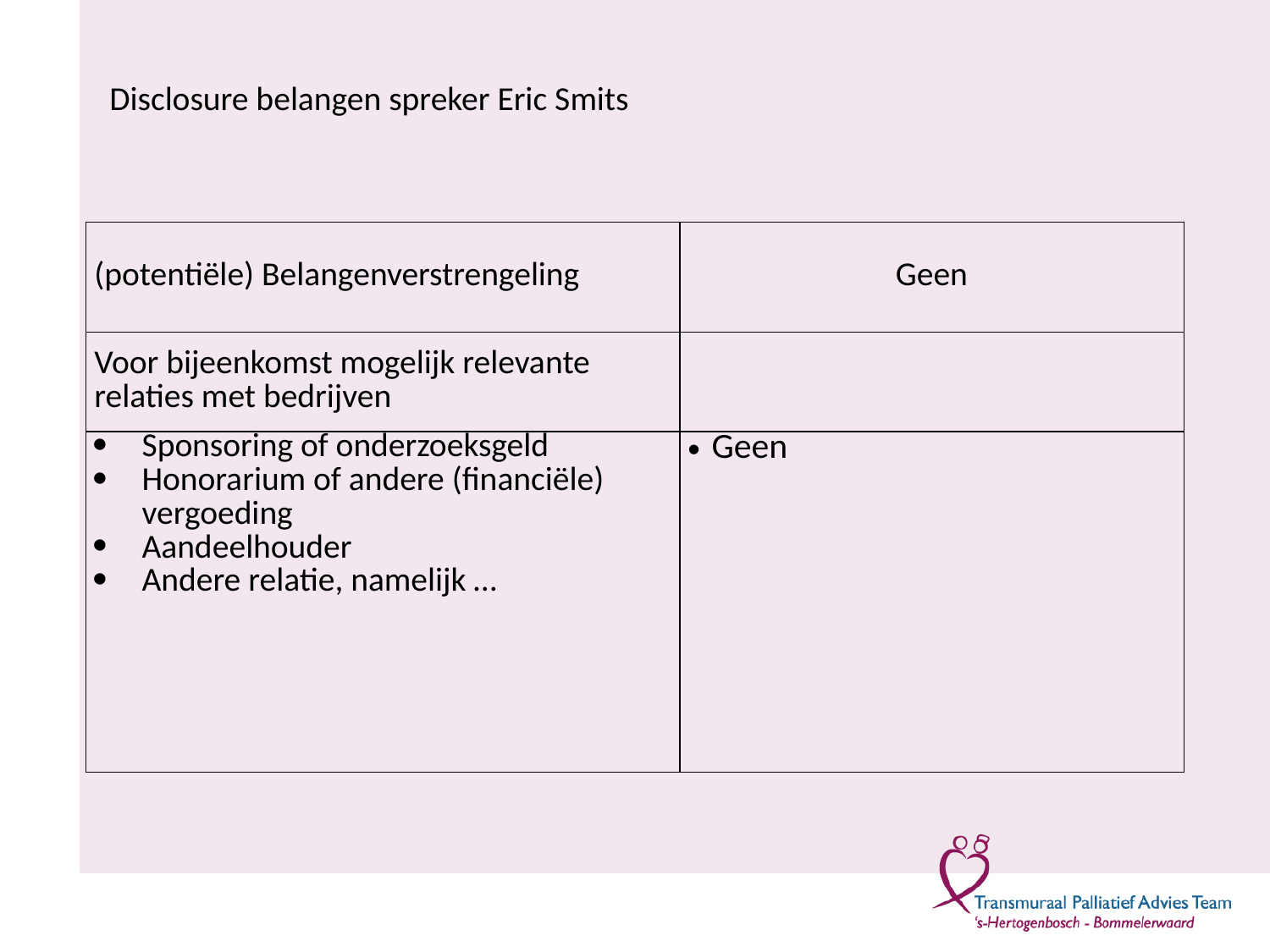

# Disclosure belangen spreker Eric Smits
| (potentiële) Belangenverstrengeling | Geen |
| --- | --- |
| Voor bijeenkomst mogelijk relevante relaties met bedrijven |  |
| Sponsoring of onderzoeksgeld Honorarium of andere (financiële) vergoeding Aandeelhouder Andere relatie, namelijk … | Geen |